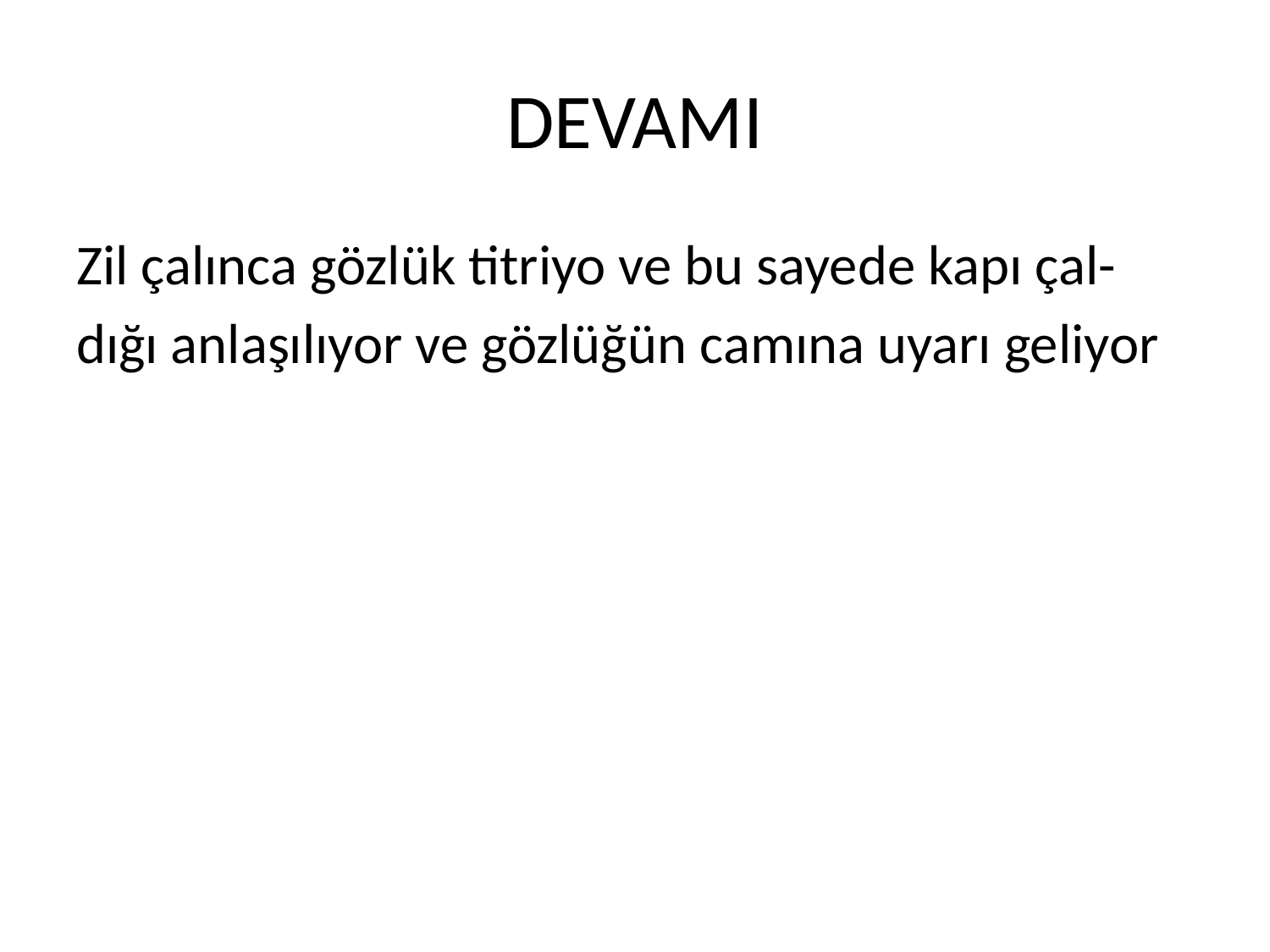

# DEVAMI
Zil çalınca gözlük titriyo ve bu sayede kapı çal-
dığı anlaşılıyor ve gözlüğün camına uyarı geliyor